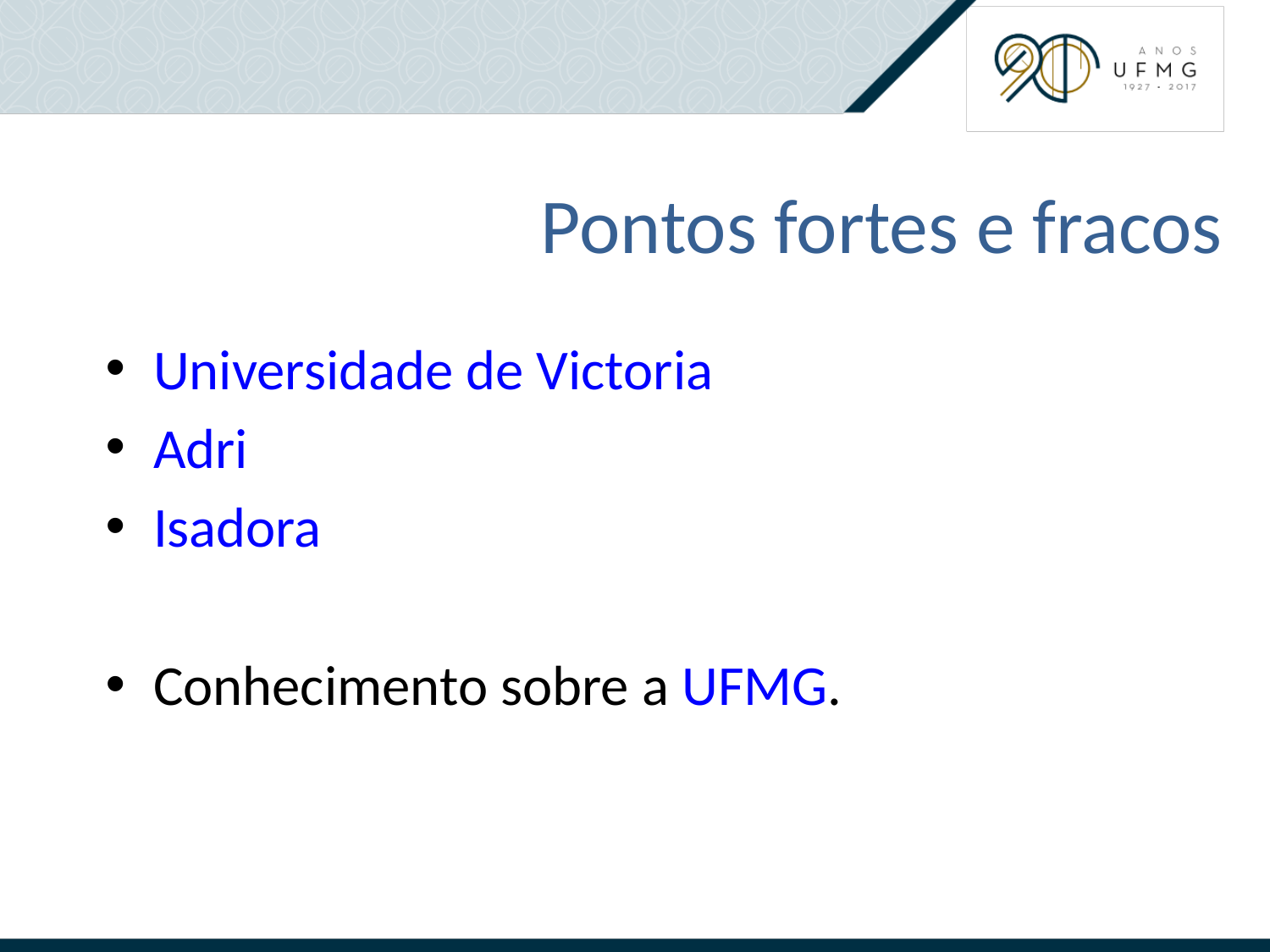

# Pontos fortes e fracos
Universidade de Victoria
Adri
Isadora

Conhecimento sobre a UFMG.